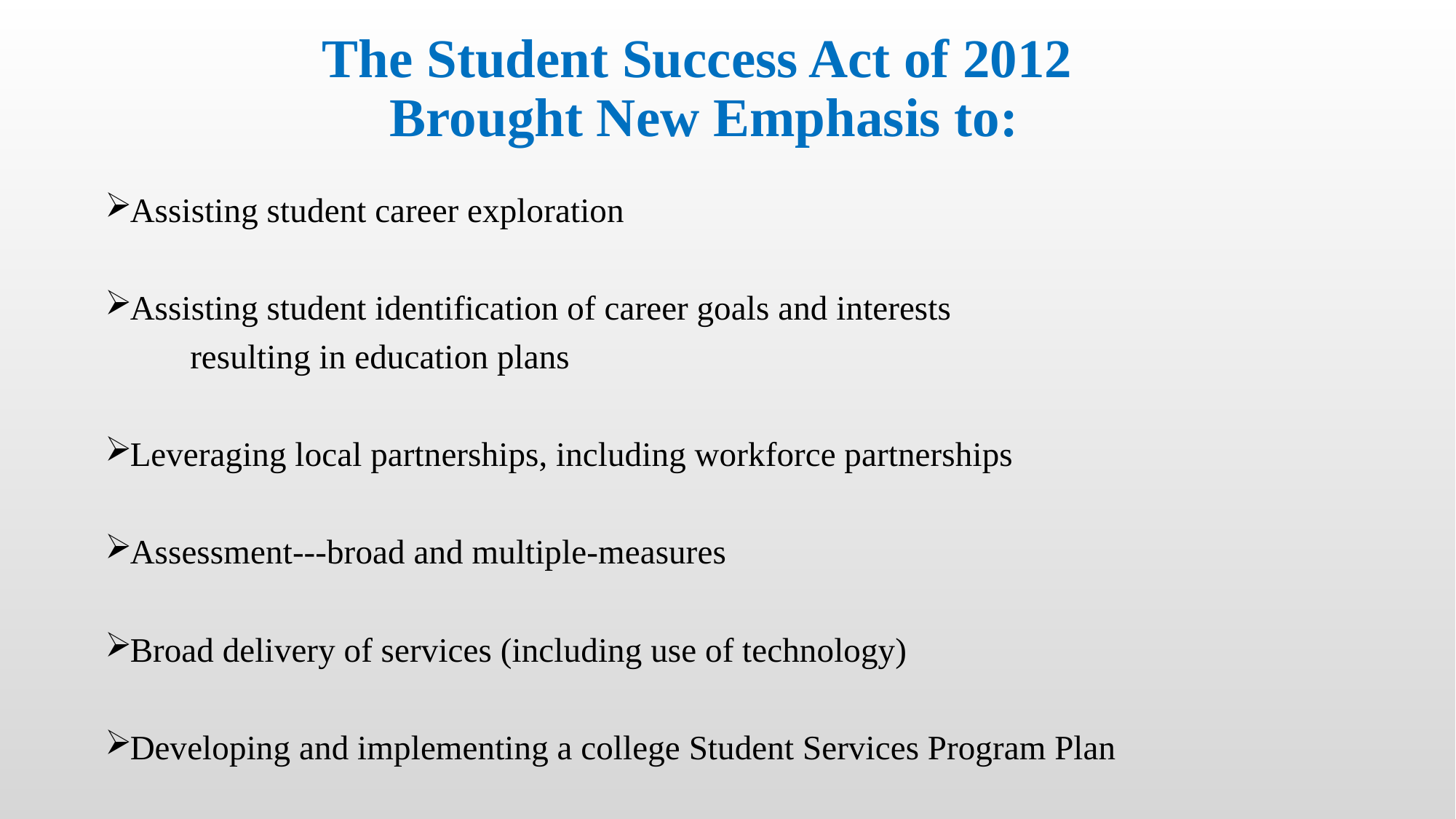

# The Student Success Act of 2012 Brought New Emphasis to:
Assisting student career exploration

Assisting student identification of career goals and interests
	resulting in education plans

Leveraging local partnerships, including workforce partnerships

Assessment---broad and multiple-measures

Broad delivery of services (including use of technology)

Developing and implementing a college Student Services Program Plan